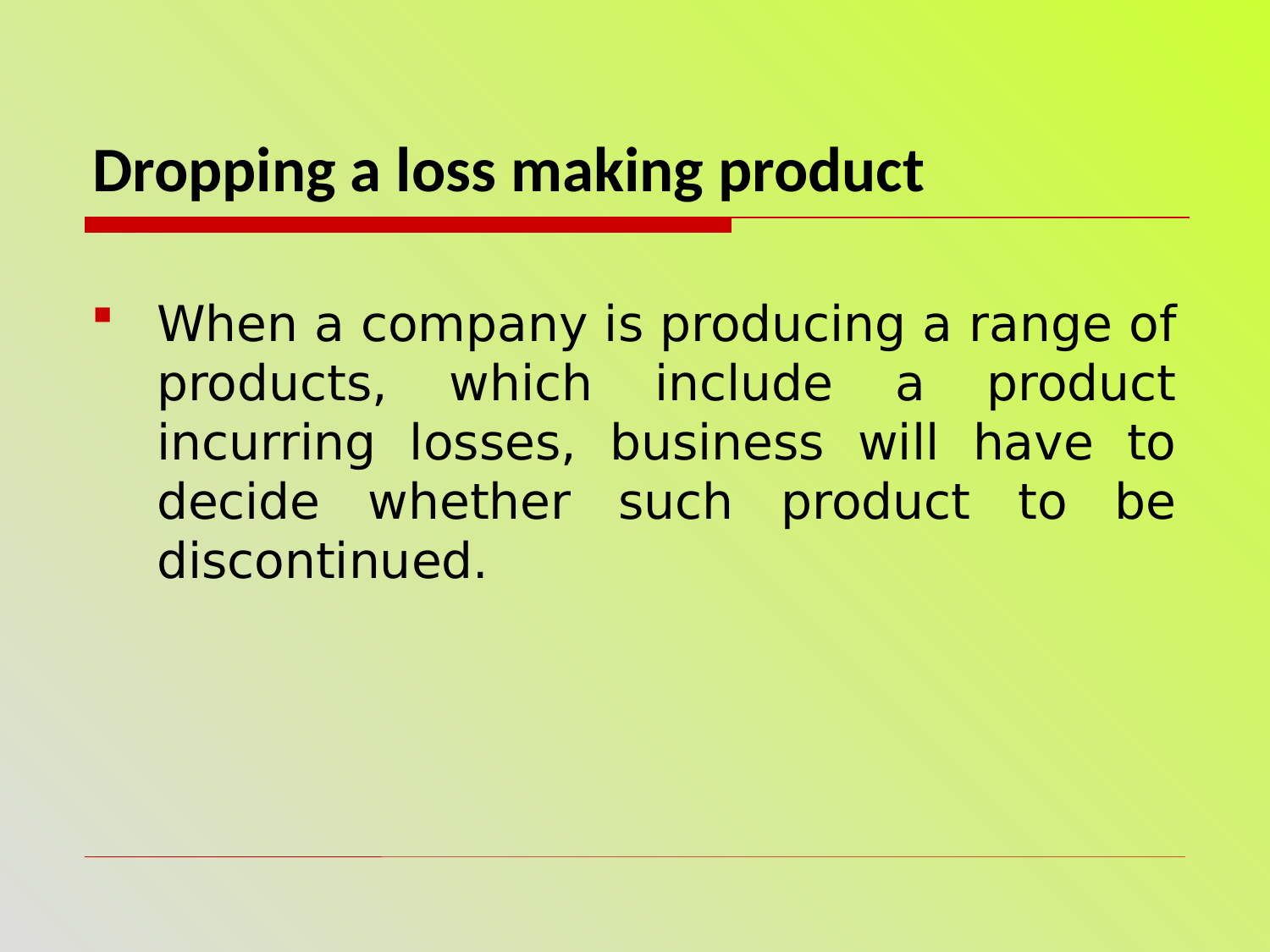

# Dropping a loss making product
When a company is producing a range of products, which include a product incurring losses, business will have to decide whether such product to be discontinued.